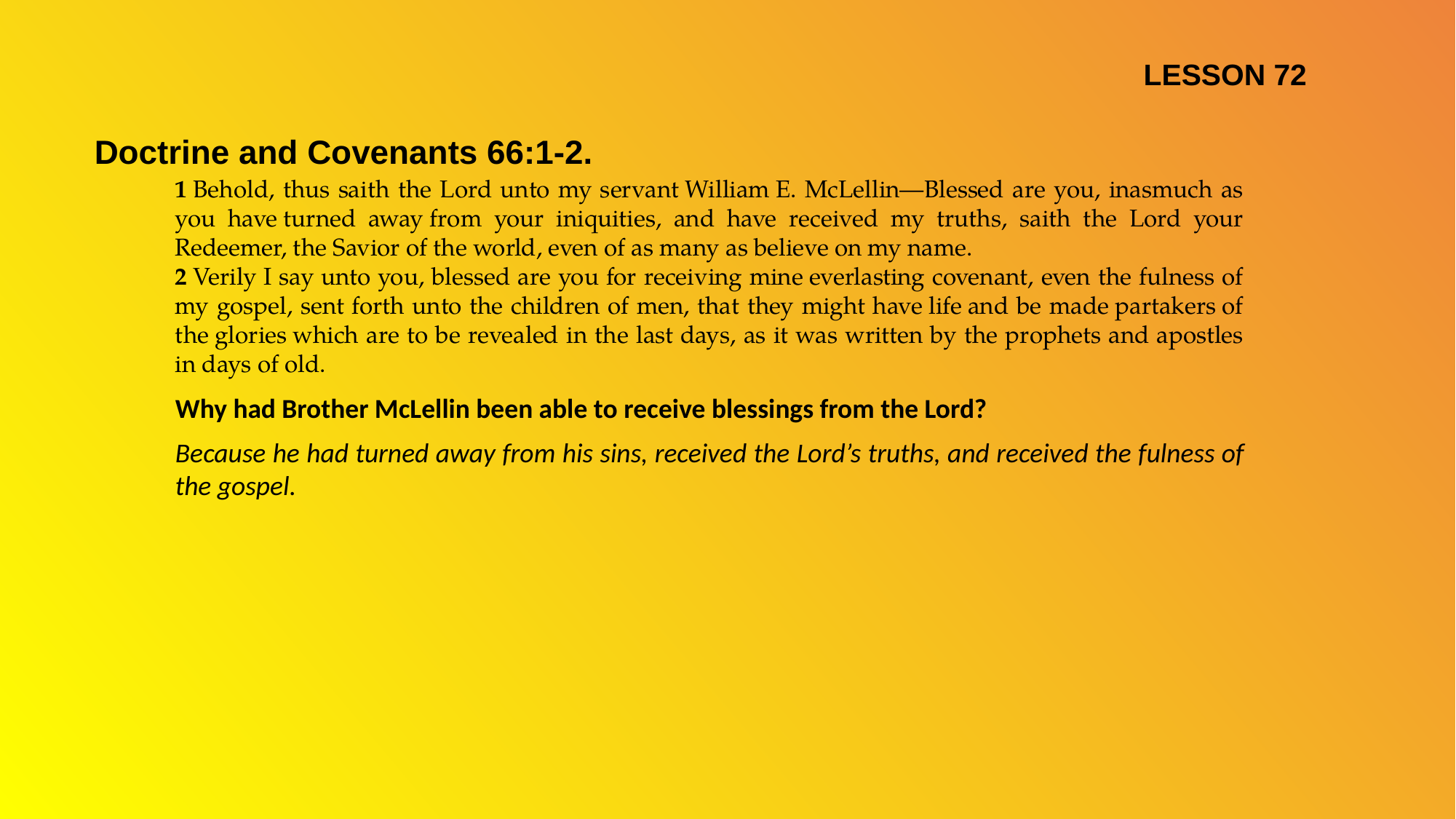

LESSON 72
Doctrine and Covenants 66:1-2.
1 Behold, thus saith the Lord unto my servant William E. McLellin—Blessed are you, inasmuch as you have turned away from your iniquities, and have received my truths, saith the Lord your Redeemer, the Savior of the world, even of as many as believe on my name.
2 Verily I say unto you, blessed are you for receiving mine everlasting covenant, even the fulness of my gospel, sent forth unto the children of men, that they might have life and be made partakers of the glories which are to be revealed in the last days, as it was written by the prophets and apostles in days of old.
Why had Brother McLellin been able to receive blessings from the Lord?
Because he had turned away from his sins, received the Lord’s truths, and received the fulness of the gospel.